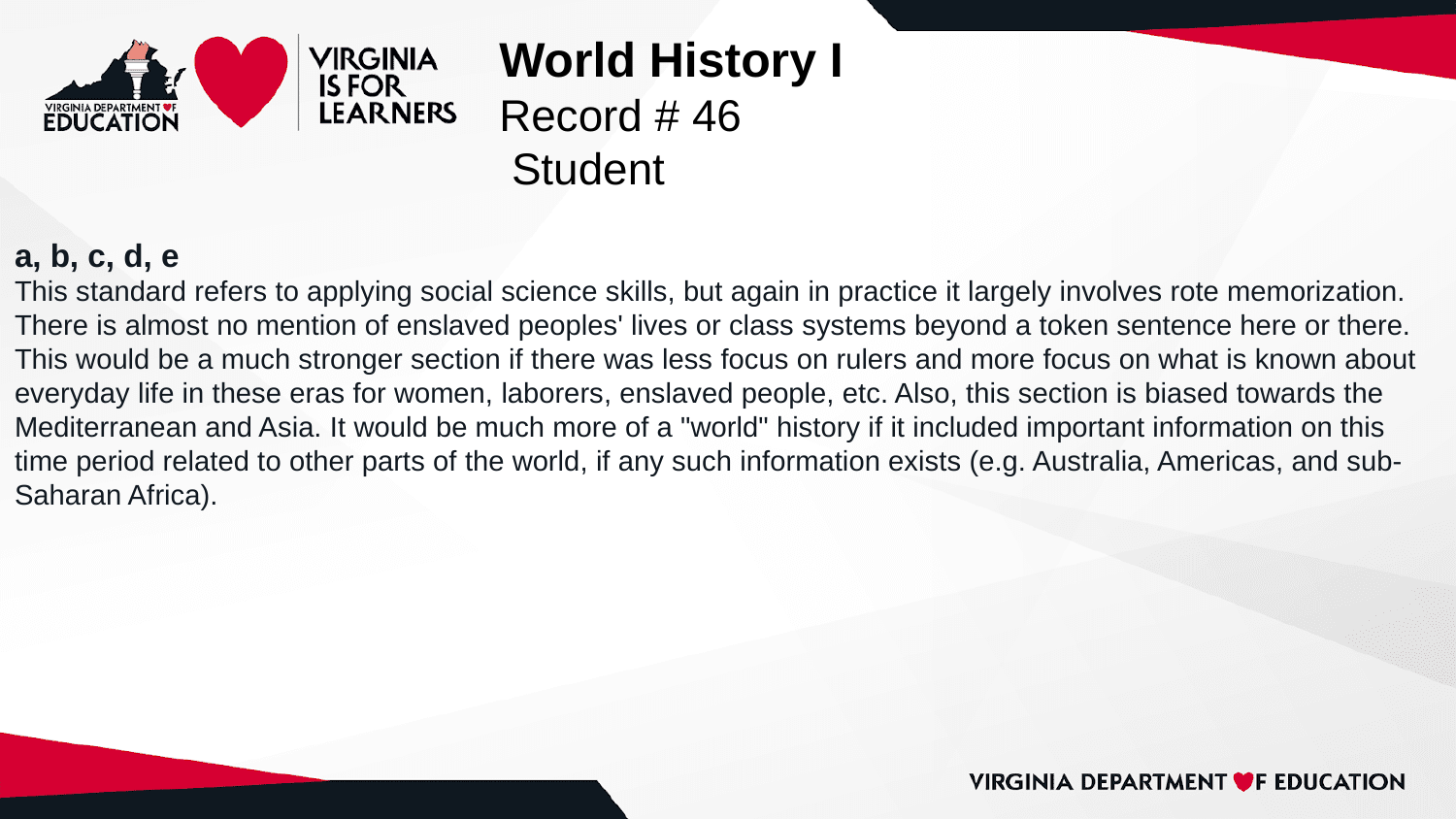

# World History I
Record # 46
 Student

a, b, c, d, e
This standard refers to applying social science skills, but again in practice it largely involves rote memorization. There is almost no mention of enslaved peoples' lives or class systems beyond a token sentence here or there. This would be a much stronger section if there was less focus on rulers and more focus on what is known about everyday life in these eras for women, laborers, enslaved people, etc. Also, this section is biased towards the Mediterranean and Asia. It would be much more of a "world" history if it included important information on this time period related to other parts of the world, if any such information exists (e.g. Australia, Americas, and sub-Saharan Africa).